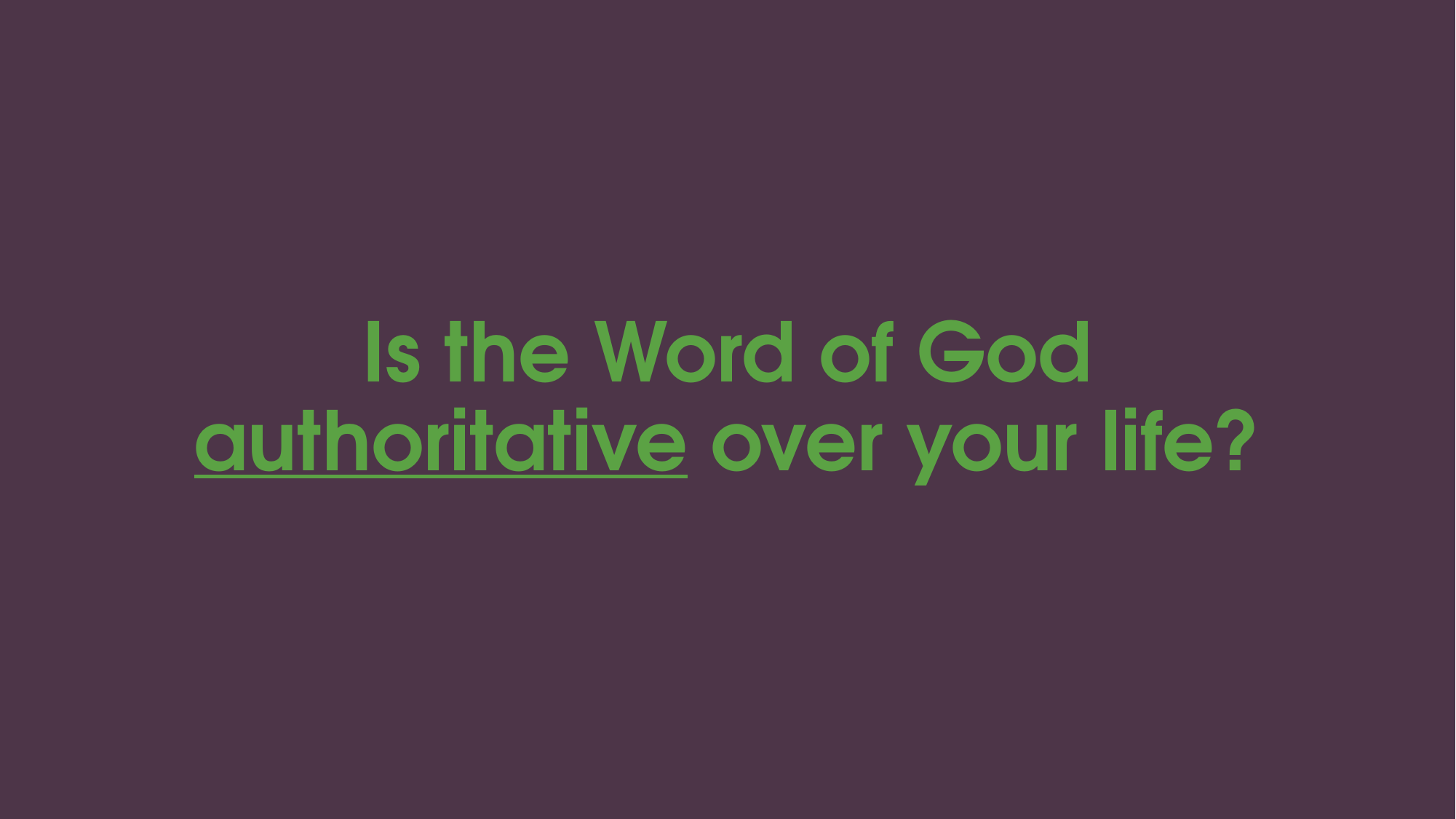

# Is the Word of God authoritative over your life?